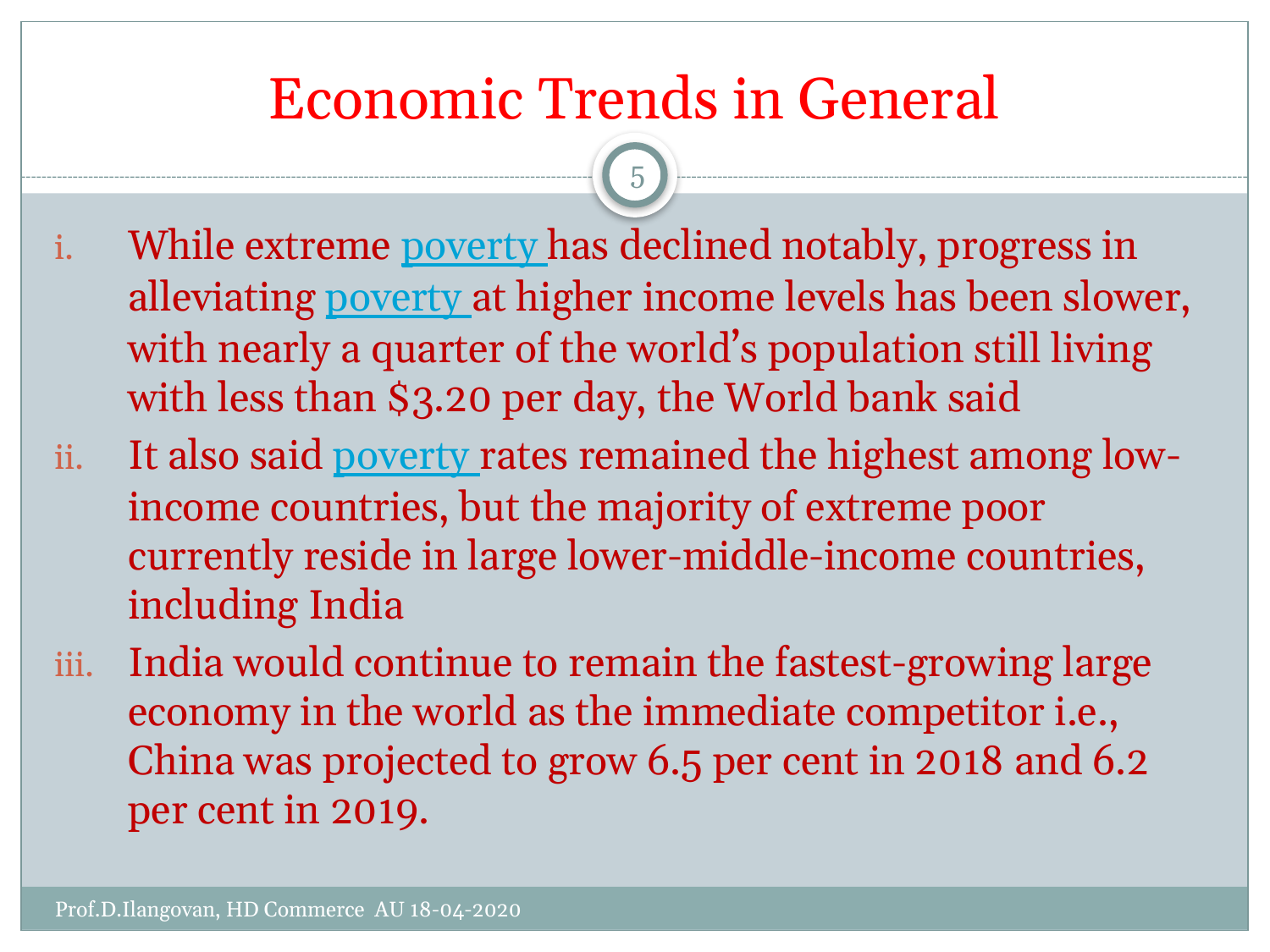

# Economic Trends in General
5
While extreme poverty has declined notably, progress in alleviating poverty at higher income levels has been slower, with nearly a quarter of the world’s population still living with less than $3.20 per day, the World bank said
It also said poverty rates remained the highest among low-income countries, but the majority of extreme poor currently reside in large lower-middle-income countries, including India
India would continue to remain the fastest-growing large economy in the world as the immediate competitor i.e.,   China was projected to grow 6.5 per cent in 2018 and 6.2 per cent in 2019.

Prof.D.Ilangovan, HD Commerce  AU 18-04-2020